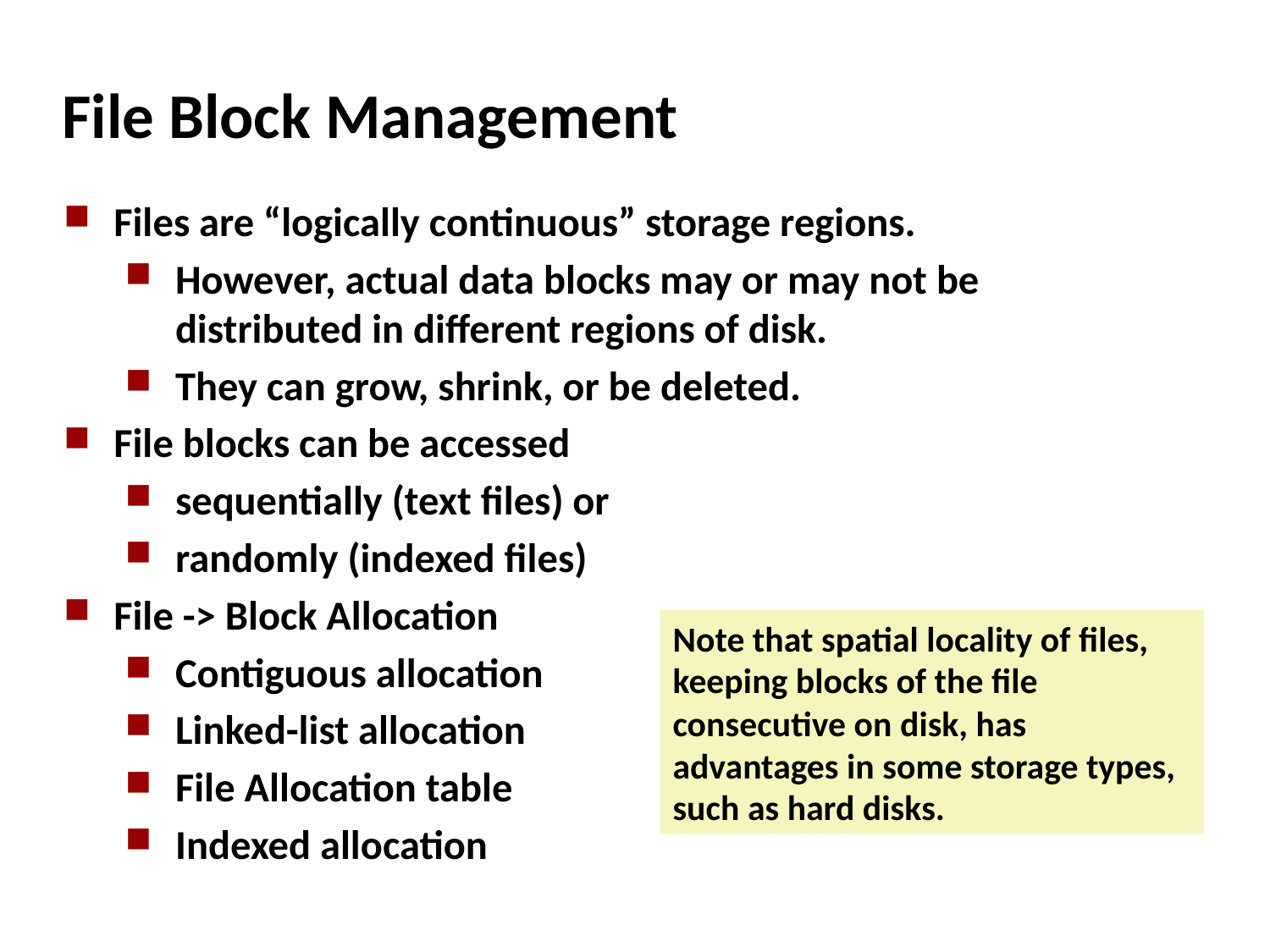

File Block Management
Files are “logically continuous” storage regions.
However, actual data blocks may or may not be distributed in different regions of disk.
They can grow, shrink, or be deleted.
File blocks can be accessed
sequentially (text files) or
randomly (indexed files)
File -> Block Allocation
Contiguous allocation
Linked-list allocation
File Allocation table
Indexed allocation

Note that spatial locality of files, keeping blocks of the file consecutive on disk, has advantages in some storage types, such as hard disks.